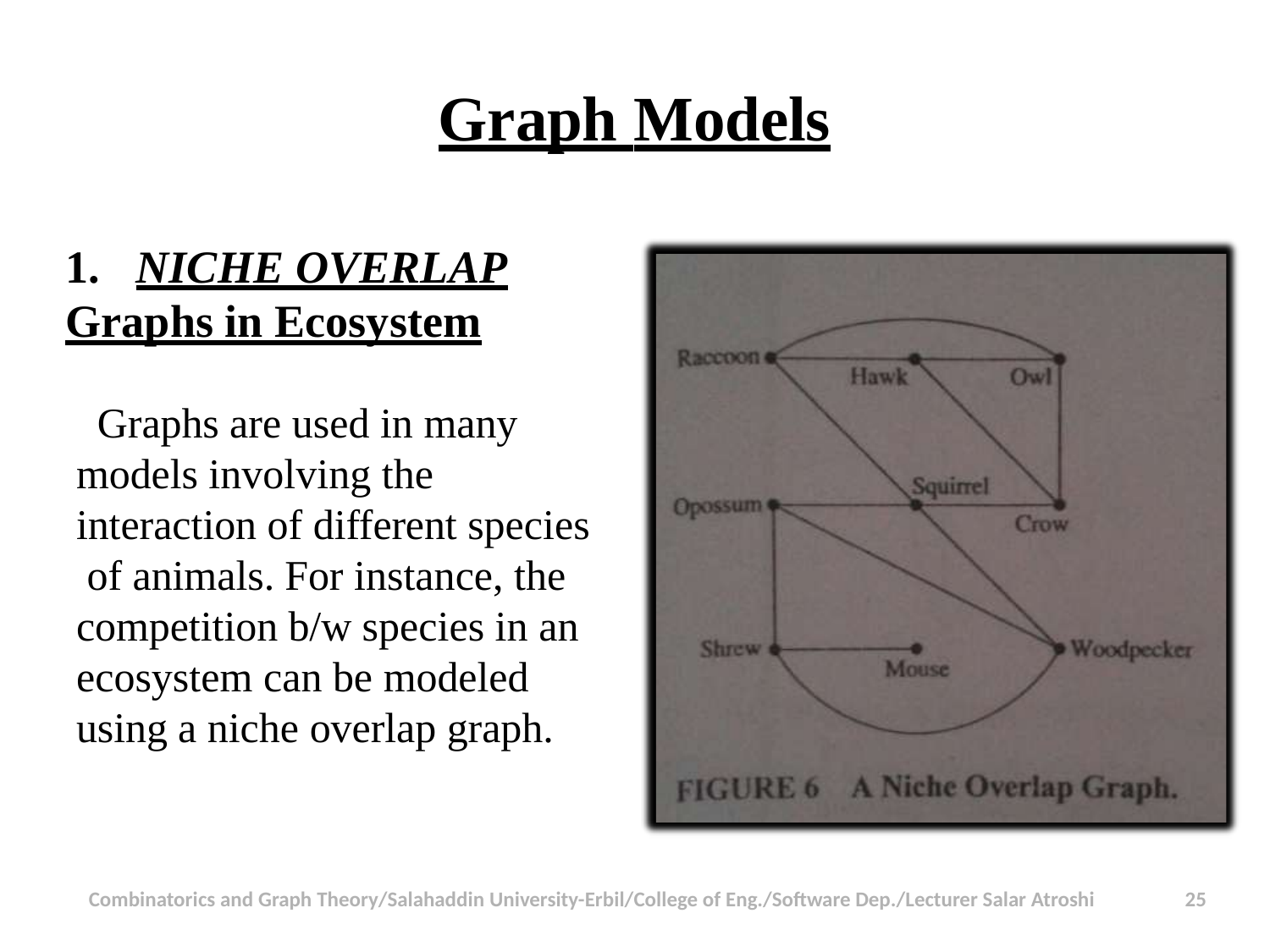

# Graph Models
1.	NICHE OVERLAP
Graphs in Ecosystem

Graphs are used in many  models involving the  interaction of different species  of animals. For instance, the  competition b/w species in an  ecosystem can be modeled  using a niche overlap graph.

Combinatorics and Graph Theory/Salahaddin University-Erbil/College of Eng./Software Dep./Lecturer Salar Atroshi
25